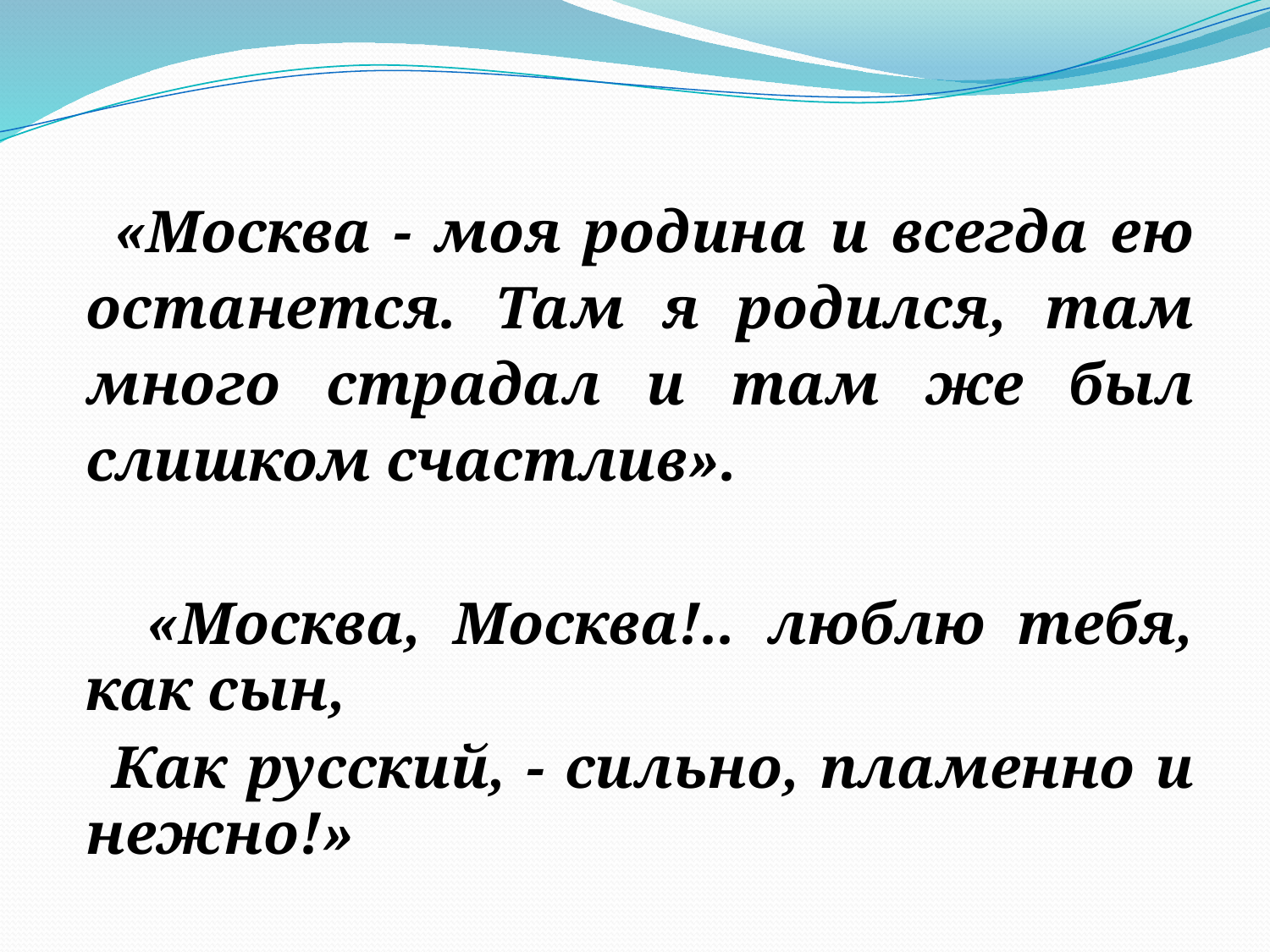

«Москва - моя родина и всегда ею останется. Там я родился, там много страдал и там же был слишком счастлив».

   «Москва, Москва!.. люблю тебя, как сын,
   Как русский, - сильно, пламенно и нежно!»